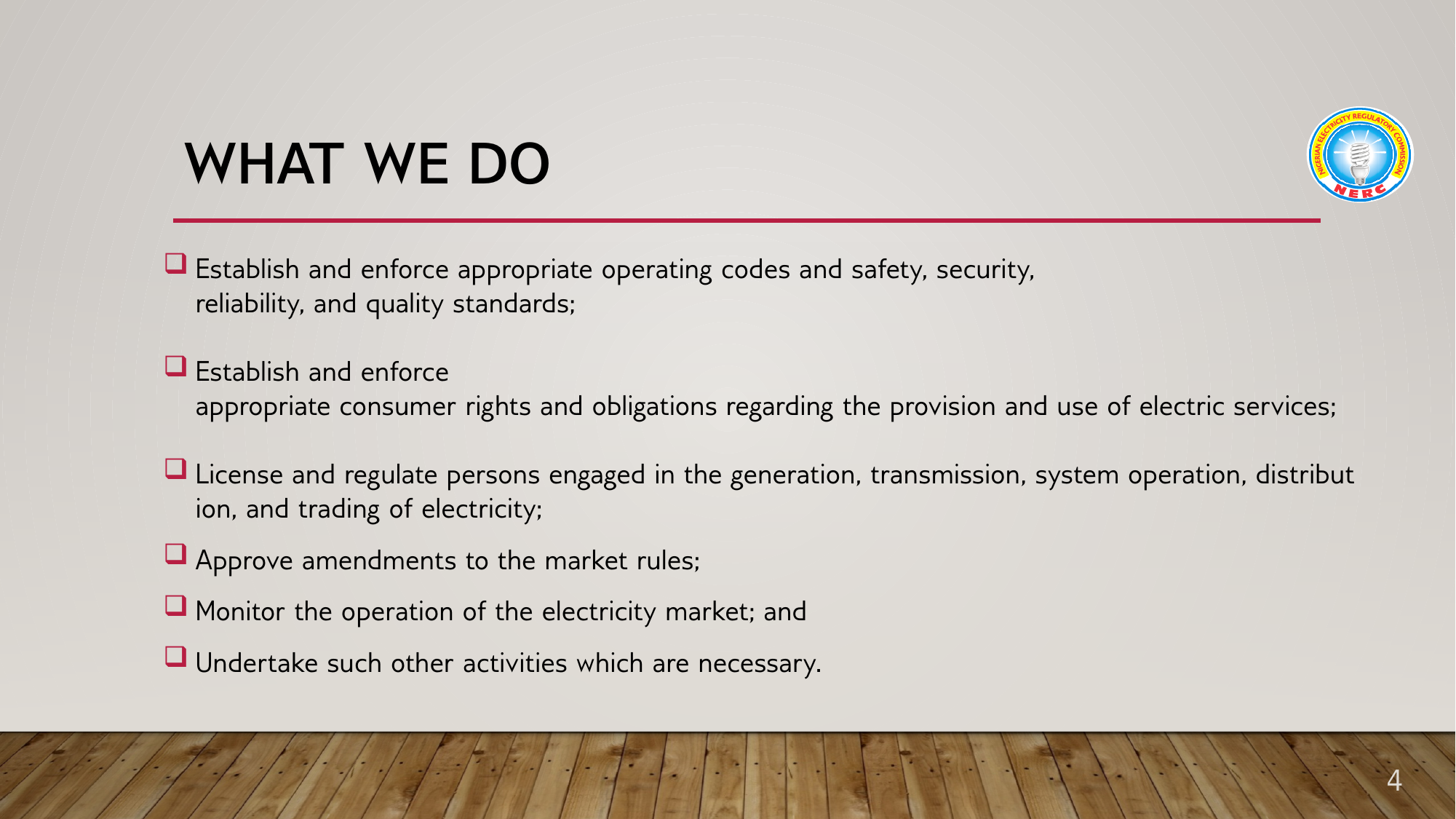

# What we do
Establish and enforce appropriate operating codes and safety, security, reliability, and quality standards;

Establish and enforce appropriate consumer rights and obligations regarding the provision and use of electric services;

License and regulate persons engaged in the generation, transmission, system operation, distribution, and trading of electricity;
Approve amendments to the market rules;
Monitor the operation of the electricity market; and
Undertake such other activities which are necessary.
4